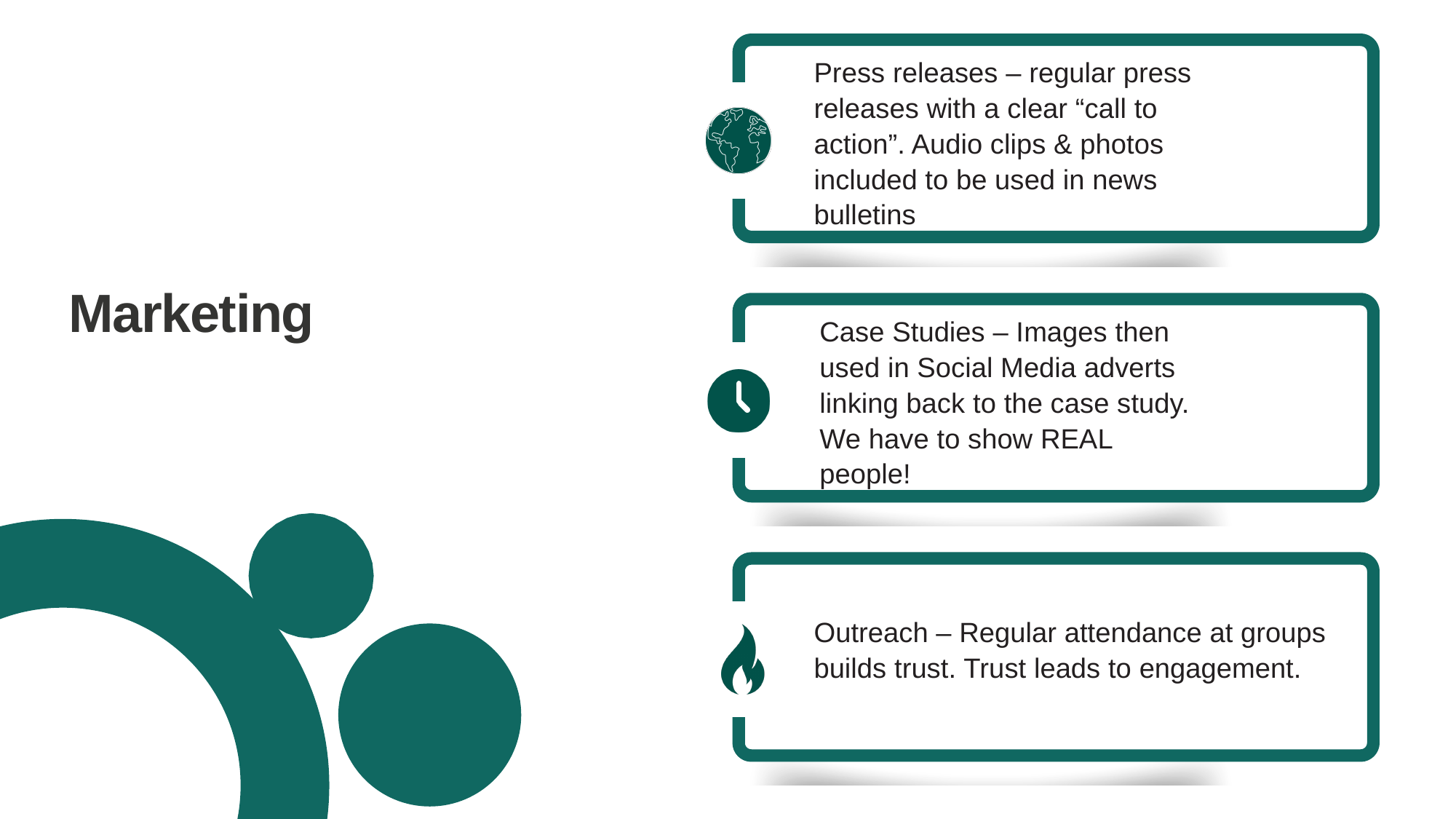

Press releases – regular press releases with a clear “call to action”. Audio clips & photos included to be used in news bulletins

Marketing

Case Studies – Images then used in Social Media adverts linking back to the case study. We have to show REAL people!

Outreach – Regular attendance at groups builds trust. Trust leads to engagement.